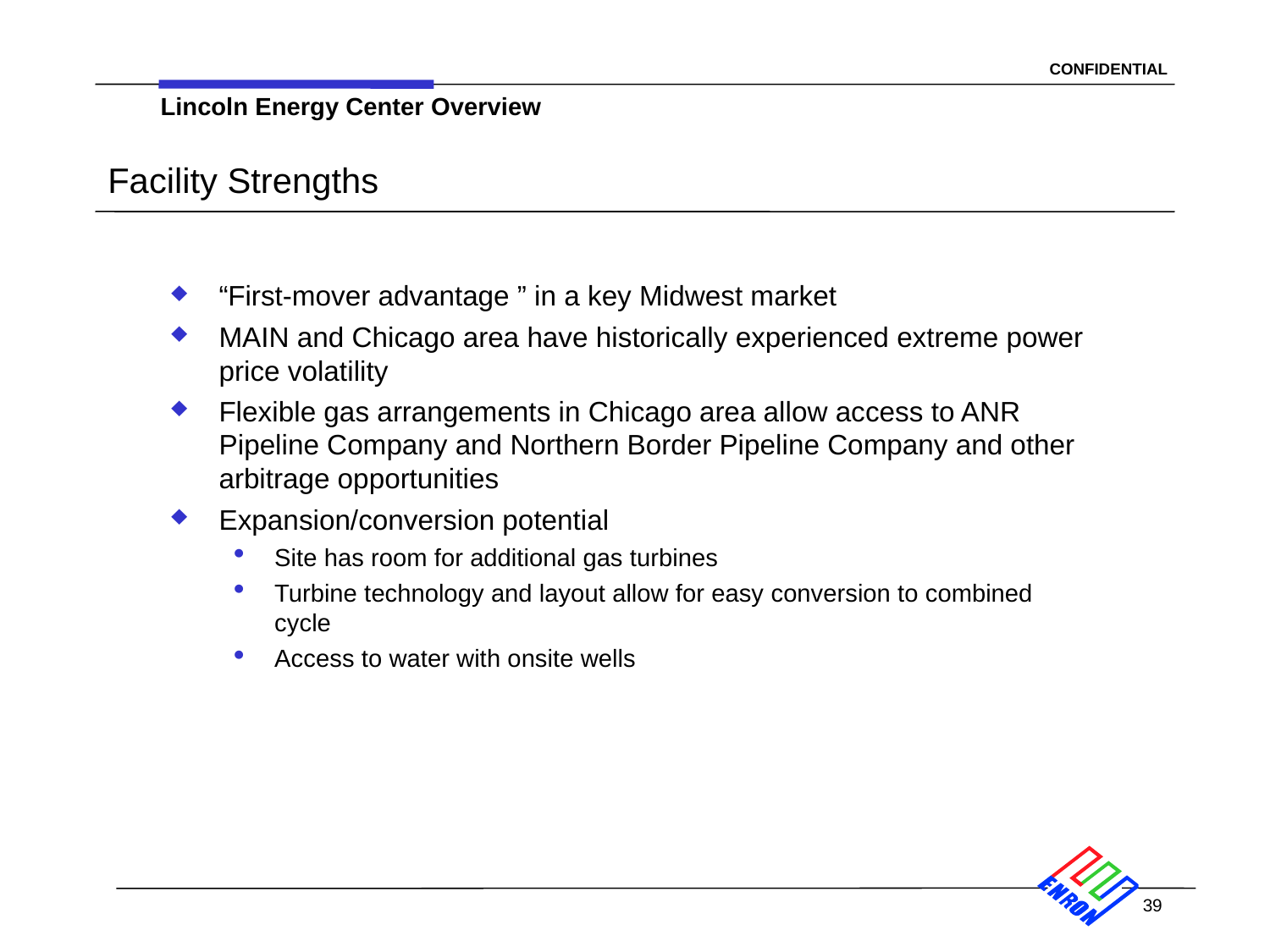

39
Lincoln Energy Center Overview
# Facility Strengths

“First-mover advantage ” in a key Midwest market
MAIN and Chicago area have historically experienced extreme power price volatility
Flexible gas arrangements in Chicago area allow access to ANR Pipeline Company and Northern Border Pipeline Company and other arbitrage opportunities
Expansion/conversion potential
Site has room for additional gas turbines
Turbine technology and layout allow for easy conversion to combined cycle
Access to water with onsite wells